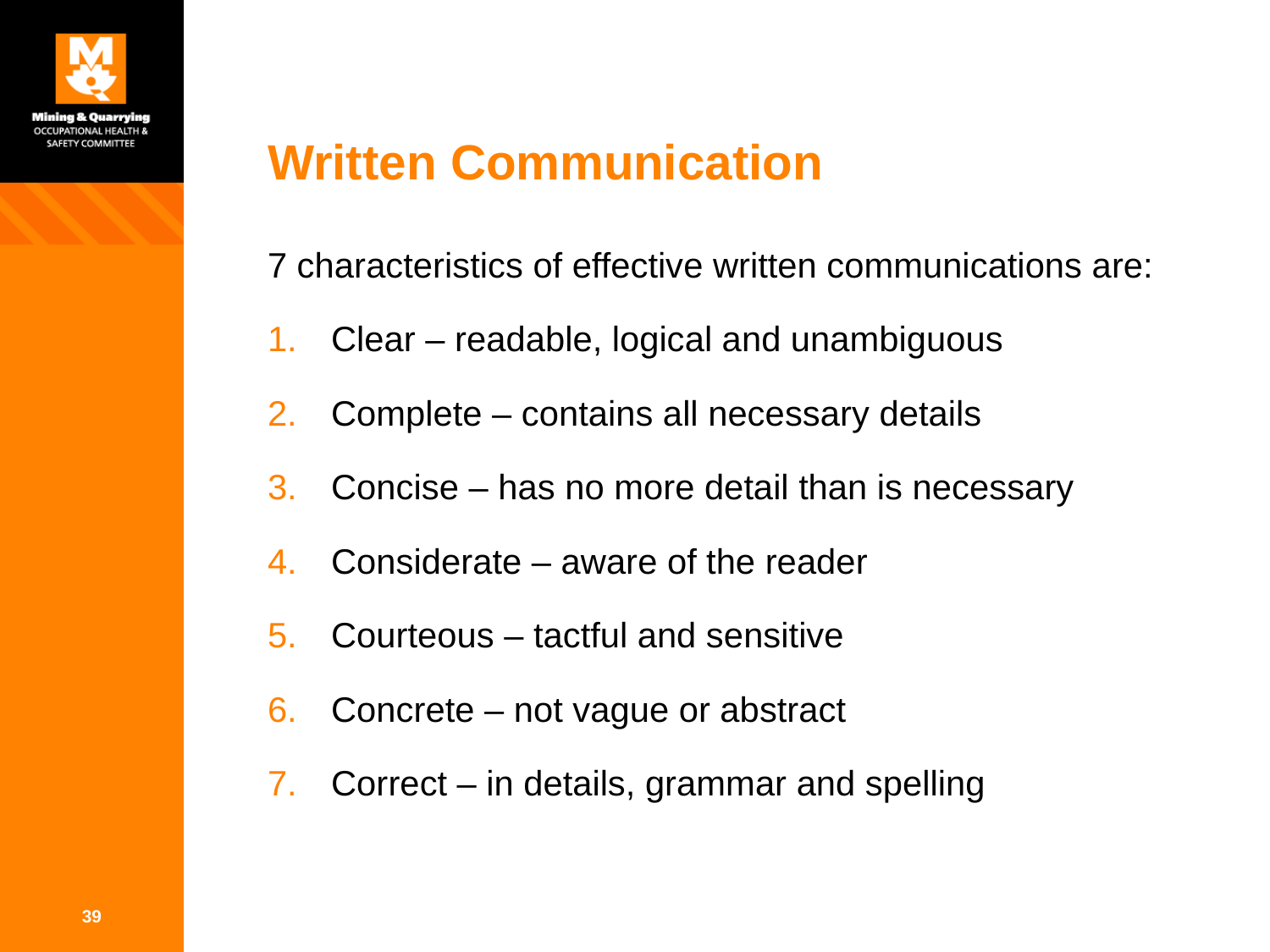

# Written Communication
7 characteristics of effective written communications are:
Clear – readable, logical and unambiguous
Complete – contains all necessary details
Concise – has no more detail than is necessary
Considerate – aware of the reader
Courteous – tactful and sensitive
Concrete – not vague or abstract
Correct – in details, grammar and spelling

39